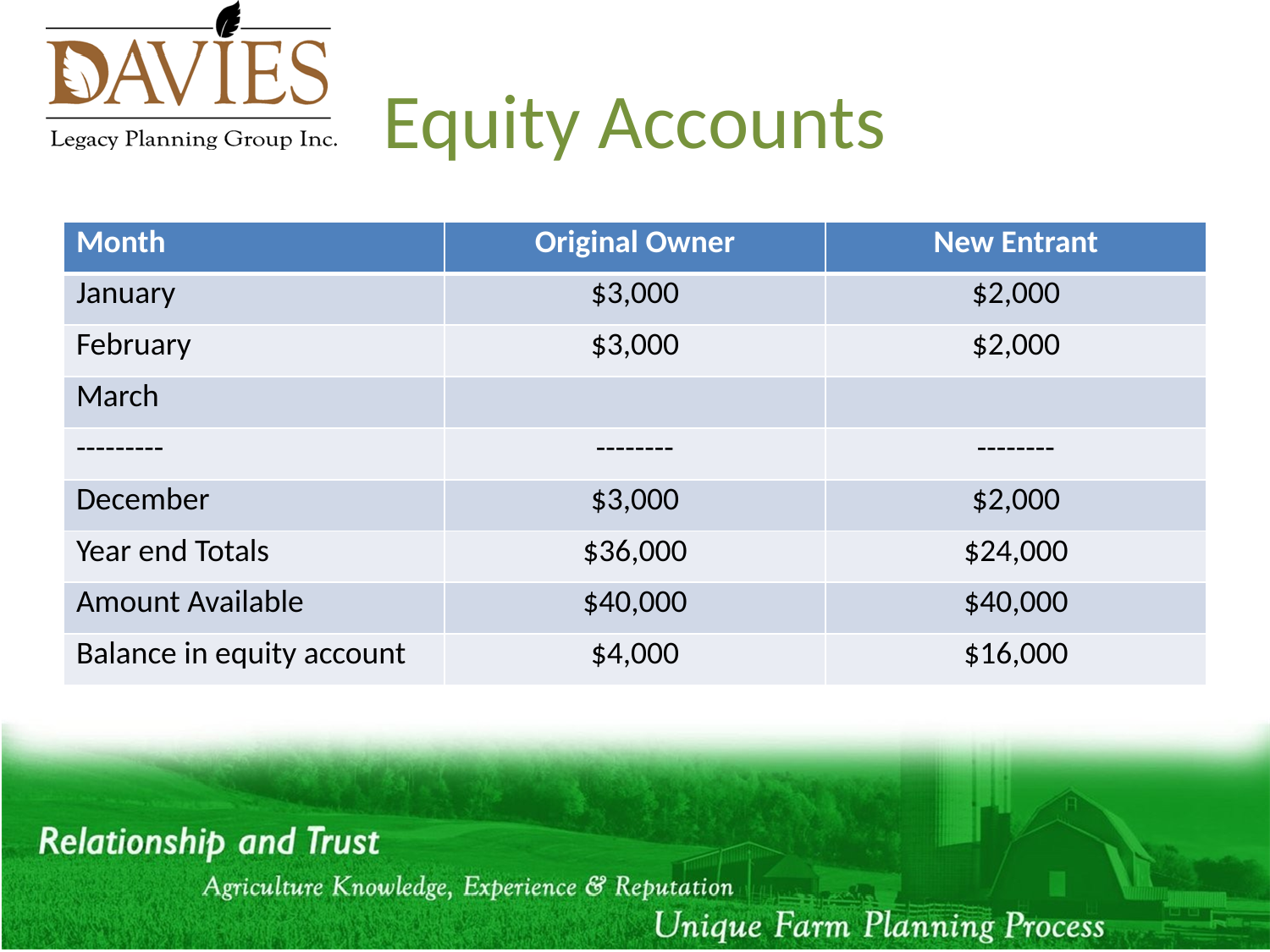

# Equity Accounts
| Month | Original Owner | New Entrant |
| --- | --- | --- |
| January | $3,000 | $2,000 |
| February | $3,000 | $2,000 |
| March |  |  |
| --------- | -------- | -------- |
| December | $3,000 | $2,000 |
| Year end Totals | $36,000 | $24,000 |
| Amount Available | $40,000 | $40,000 |
| Balance in equity account | $4,000 | $16,000 |